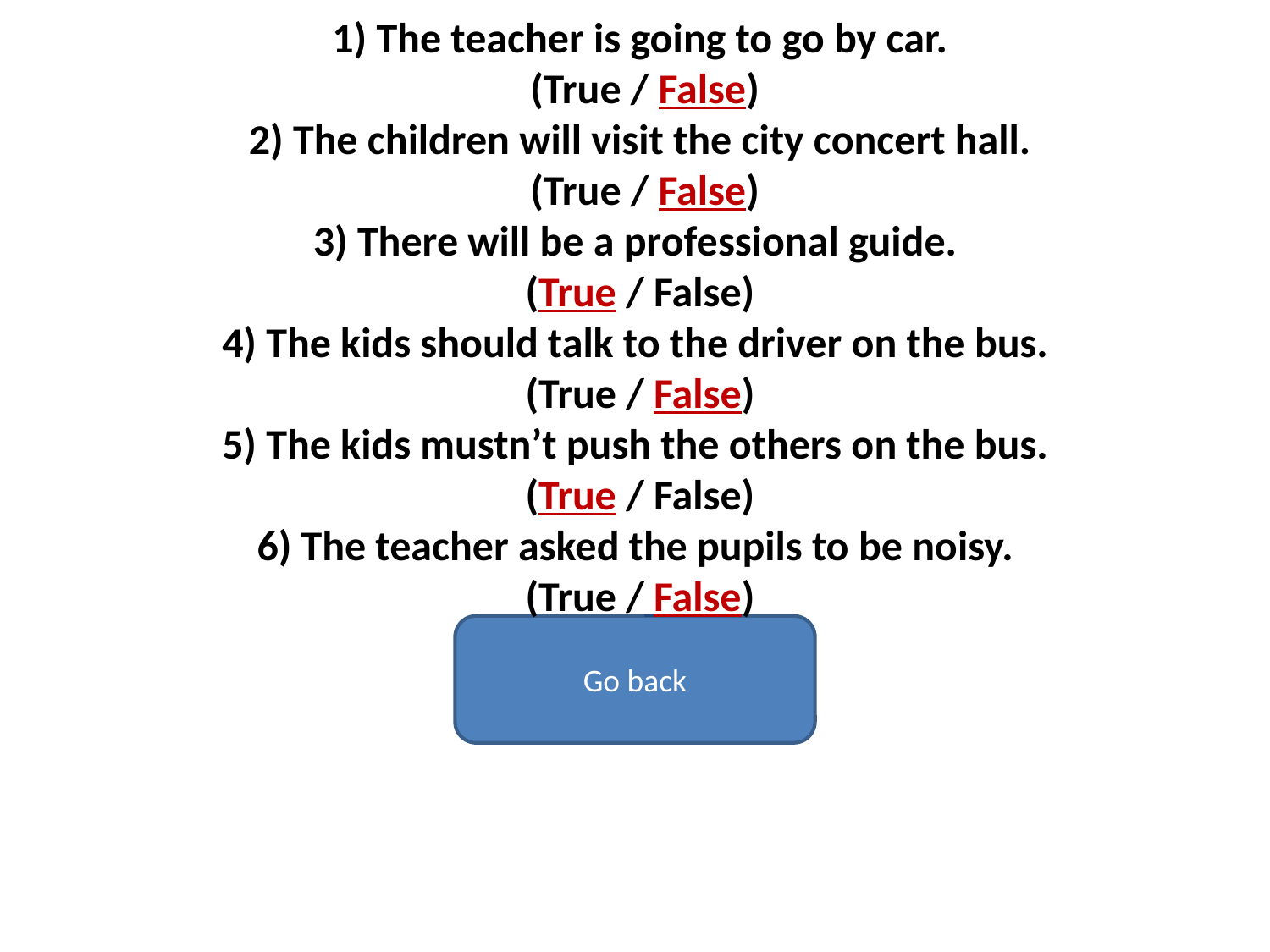

# 1) The teacher is going to go by car. (True / False) 2) The children will visit the city concert hall. (True / False) 3) There will be a professional guide. (True / False) 4) The kids should talk to the driver on the bus. (True / False) 5) The kids mustn’t push the others on the bus. (True / False) 6) The teacher asked the pupils to be noisy. (True / False)